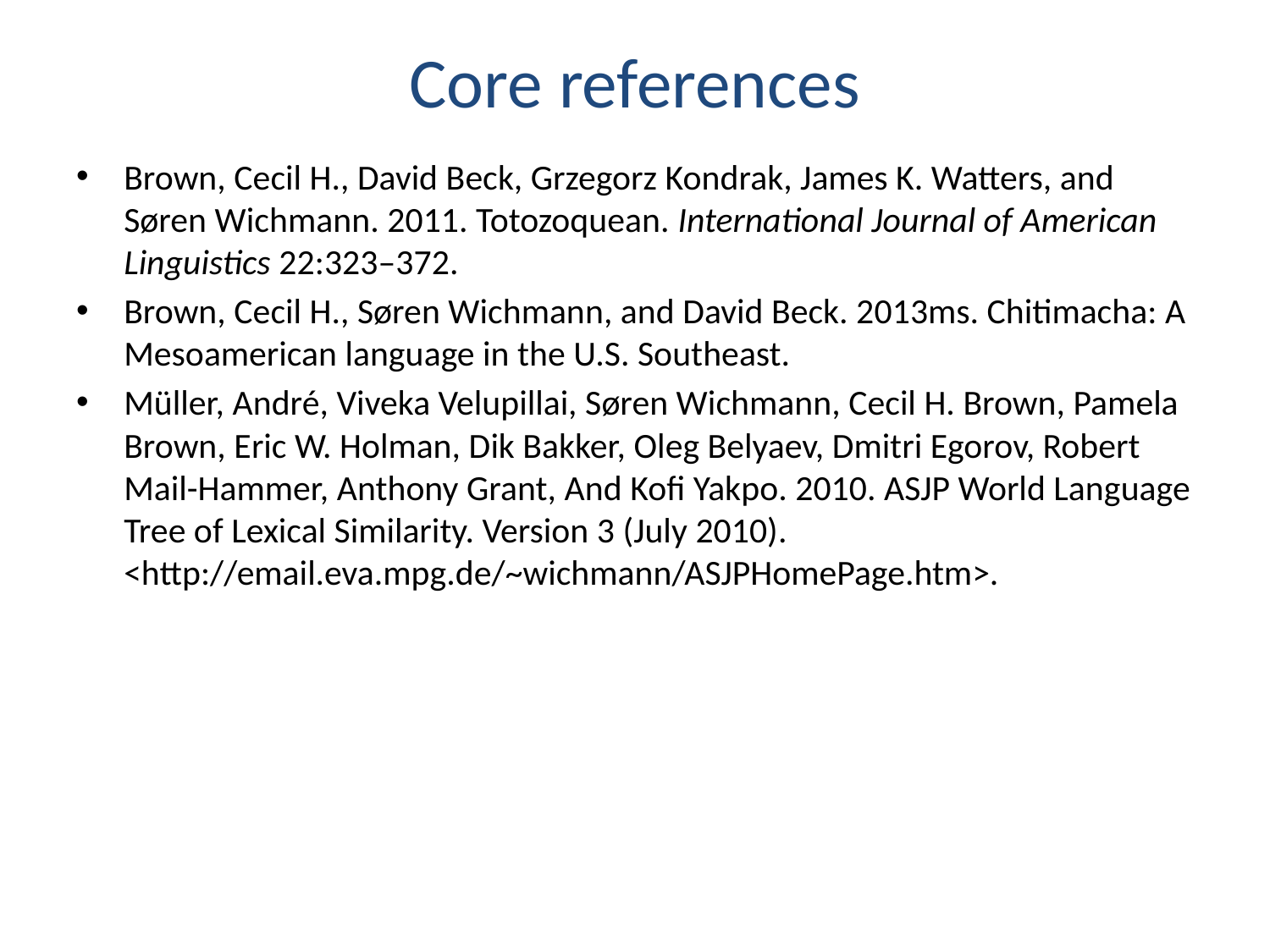

# Core references
Brown, Cecil H., David Beck, Grzegorz Kondrak, James K. Watters, and Søren Wichmann. 2011. Totozoquean. International Journal of American Linguistics 22:323–372.
Brown, Cecil H., Søren Wichmann, and David Beck. 2013ms. Chitimacha: A Mesoamerican language in the U.S. Southeast.
Müller, André, Viveka Velupillai, Søren Wichmann, Cecil H. Brown, Pamela Brown, Eric W. Holman, Dik Bakker, Oleg Belyaev, Dmitri Egorov, Robert Mail-Hammer, Anthony Grant, And Kofi Yakpo. 2010. ASJP World Language Tree of Lexical Similarity. Version 3 (July 2010). <http://email.eva.mpg.de/~wichmann/ASJPHomePage.htm>.